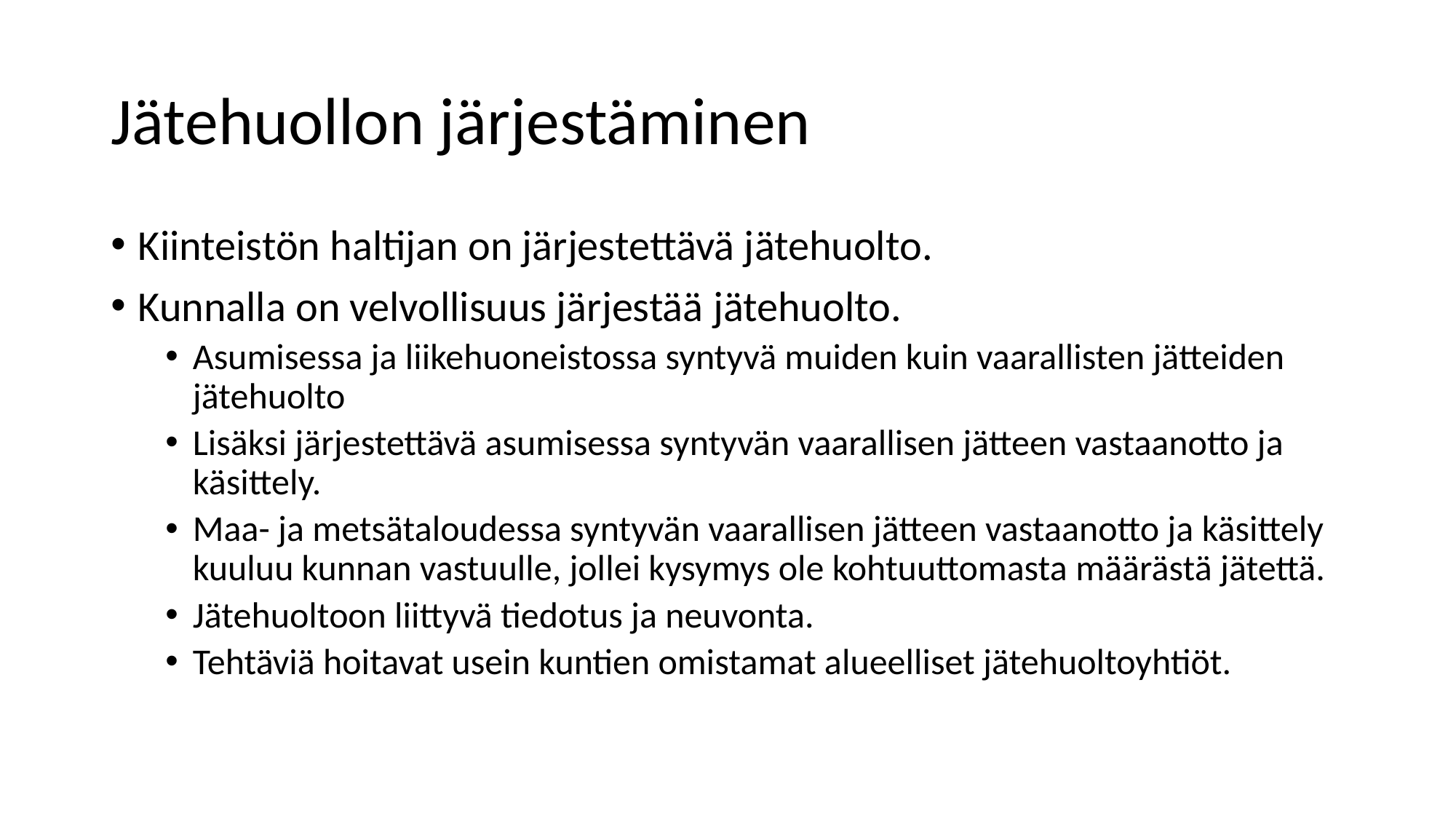

# Jätehuollon järjestäminen
Kiinteistön haltijan on järjestettävä jätehuolto.
Kunnalla on velvollisuus järjestää jätehuolto.
Asumisessa ja liikehuoneistossa syntyvä muiden kuin vaarallisten jätteiden jätehuolto
Lisäksi järjestettävä asumisessa syntyvän vaarallisen jätteen vastaanotto ja käsittely.
Maa- ja metsätaloudessa syntyvän vaarallisen jätteen vastaanotto ja käsittely kuuluu kunnan vastuulle, jollei kysymys ole kohtuuttomasta määrästä jätettä.
Jätehuoltoon liittyvä tiedotus ja neuvonta.
Tehtäviä hoitavat usein kuntien omistamat alueelliset jätehuoltoyhtiöt.